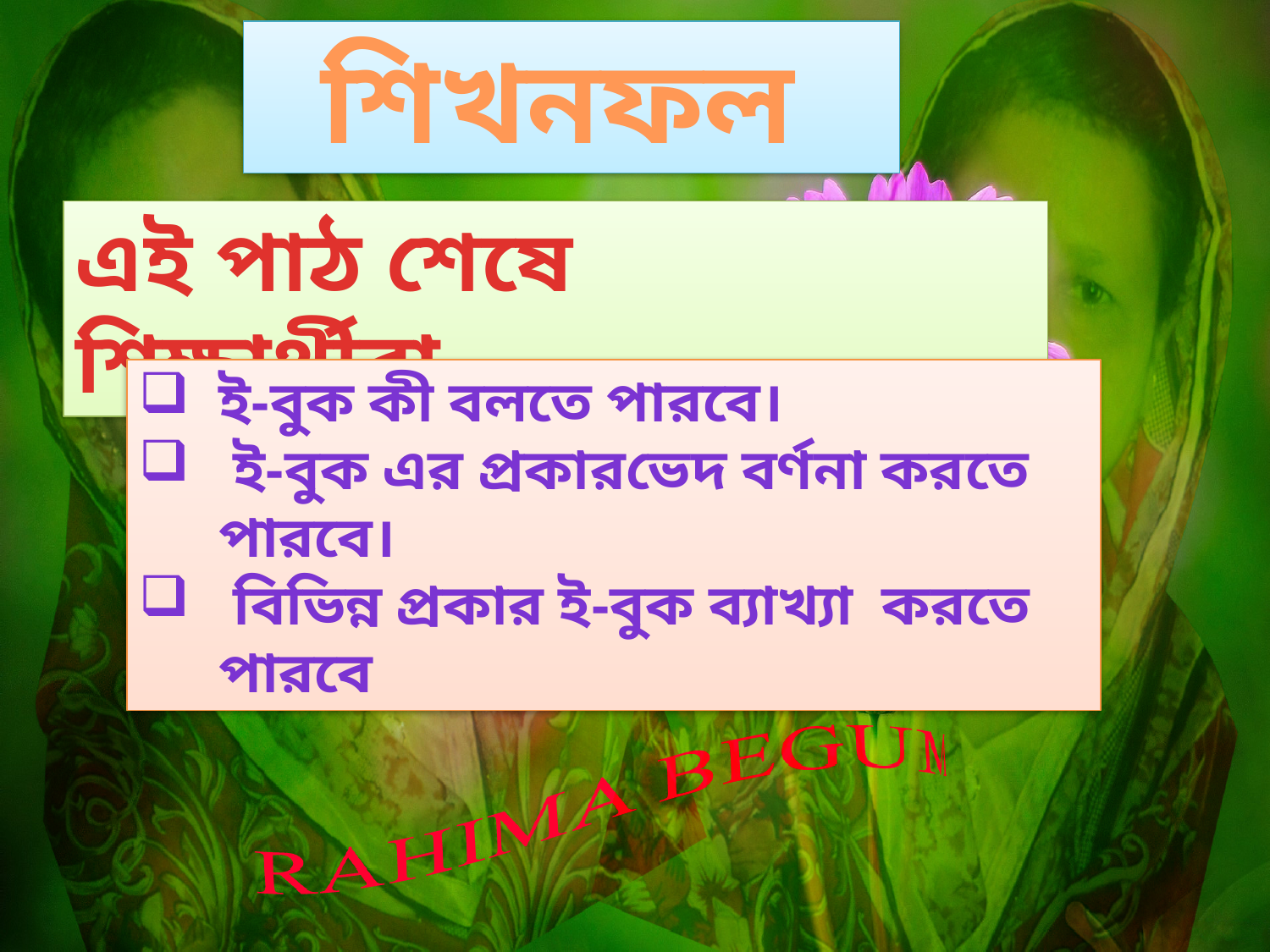

শিখনফল
এই পাঠ শেষে শিক্ষার্থীরা ...
ই-বুক কী বলতে পারবে।
 ই-বুক এর প্রকারভেদ বর্ণনা করতে পারবে।
 বিভিন্ন প্রকার ই-বুক ব্যাখ্যা  করতে পারবে